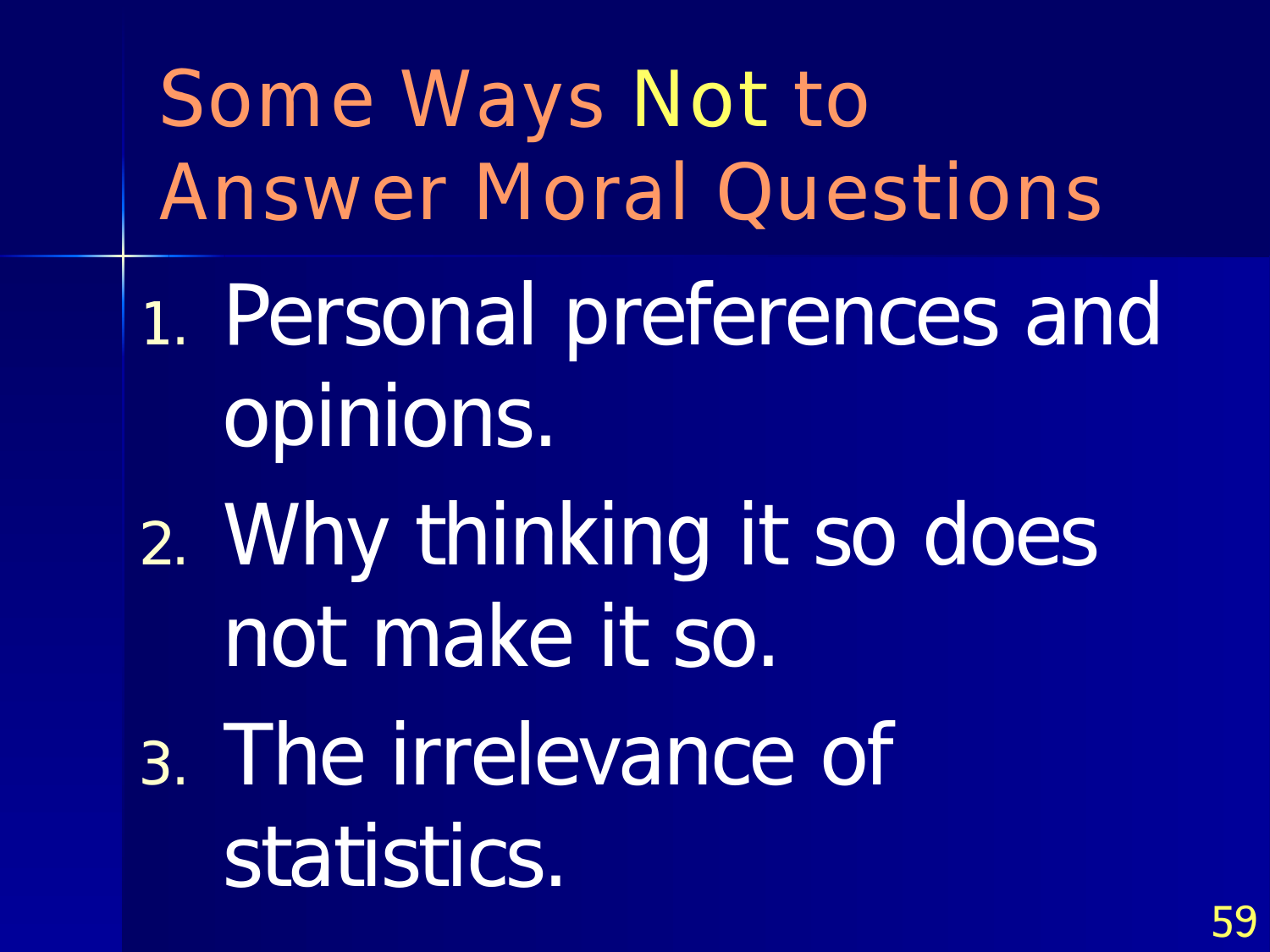

# Some Ways Not to Answer Moral Questions
Personal preferences and opinions.
Why thinking it so does not make it so.
The irrelevance of statistics.
59